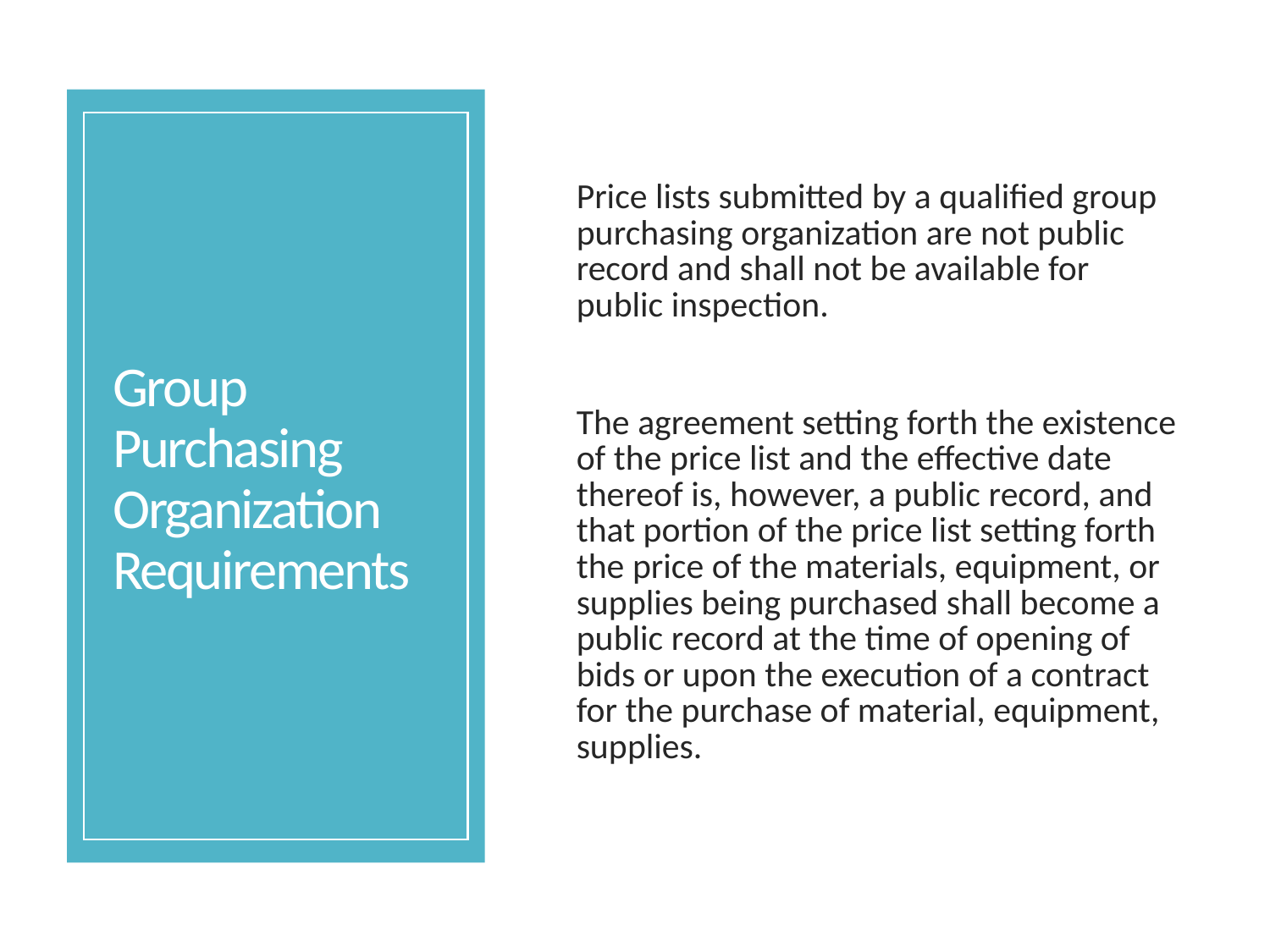

# Group Purchasing Organization Requirements
Price lists submitted by a qualified group purchasing organization are not public record and shall not be available for public inspection.

The agreement setting forth the existence of the price list and the effective date thereof is, however, a public record, and that portion of the price list setting forth the price of the materials, equipment, or supplies being purchased shall become a public record at the time of opening of bids or upon the execution of a contract for the purchase of material, equipment, supplies.